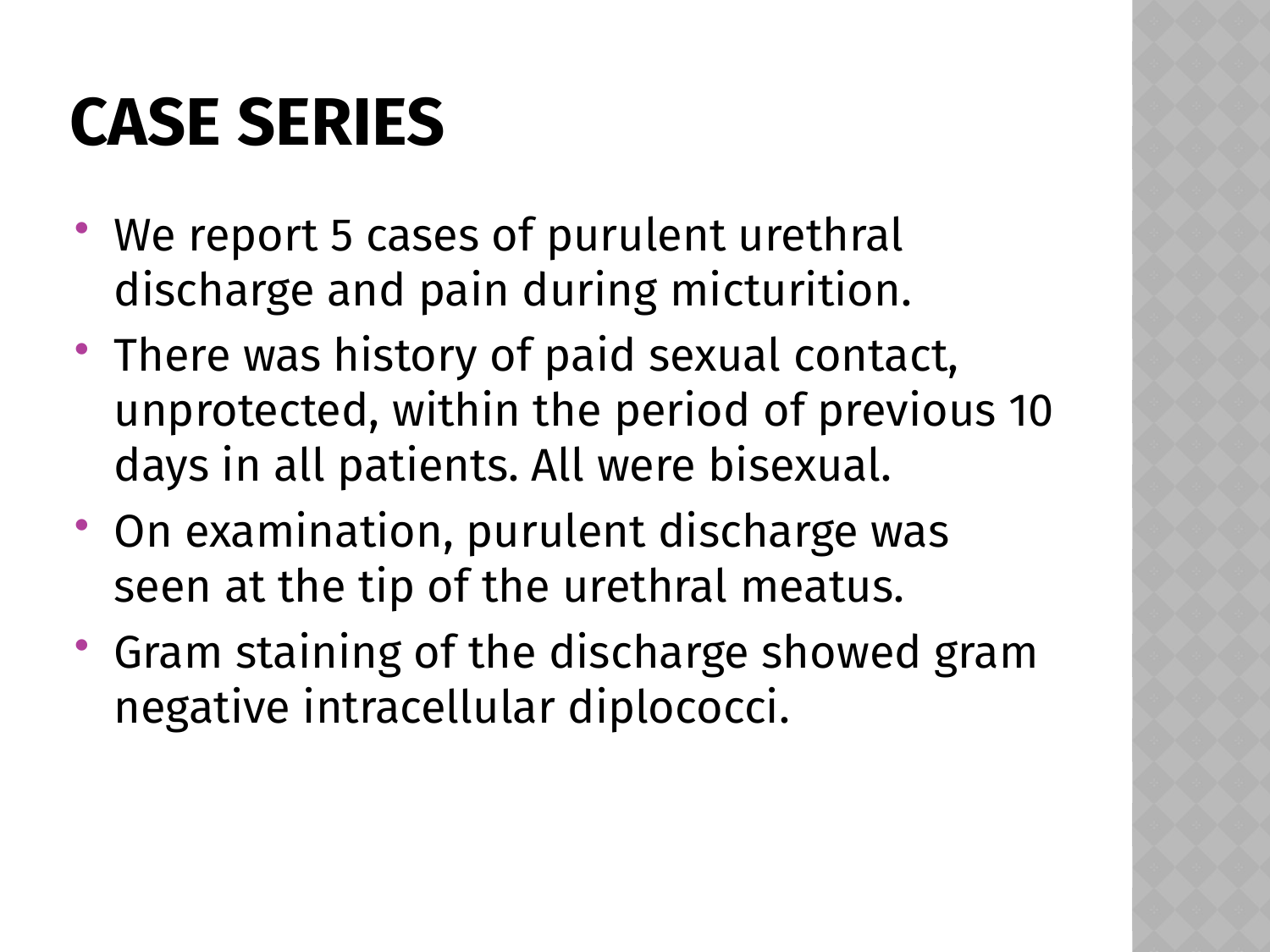

# CASE series
We report 5 cases of purulent urethral discharge and pain during micturition.
There was history of paid sexual contact, unprotected, within the period of previous 10 days in all patients. All were bisexual.
On examination, purulent discharge was seen at the tip of the urethral meatus.
Gram staining of the discharge showed gram negative intracellular diplococci.